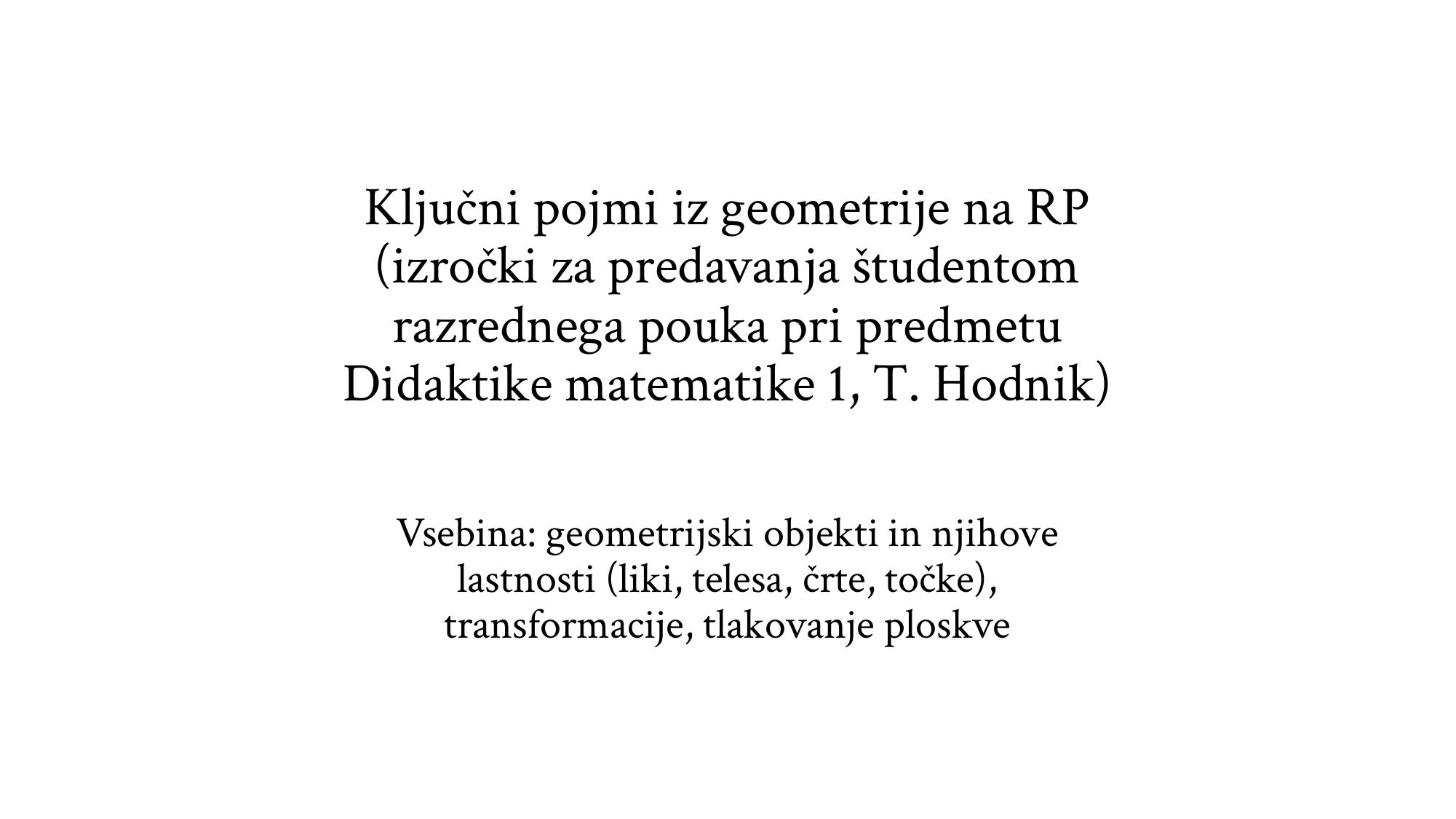

# Ključni pojmi iz geometrije na RP (izročki za predavanja študentom razrednega pouka pri predmetu Didaktike matematike 1, T. Hodnik)
Vsebina: geometrijski objekti in njihove lastnosti (liki, telesa, črte, točke), transformacije, tlakovanje ploskve